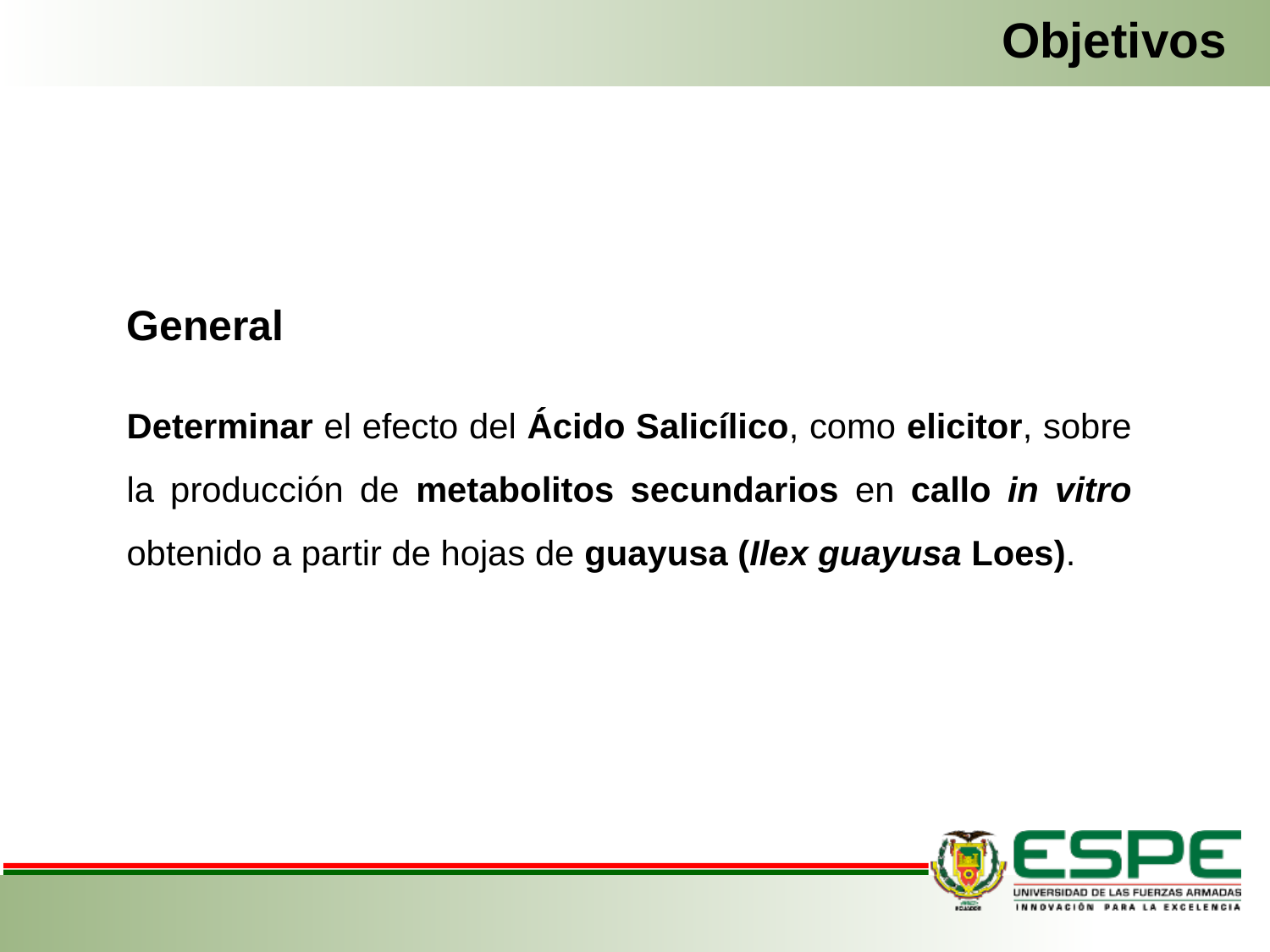

Objetivos
General
Determinar el efecto del Ácido Salicílico, como elicitor, sobre la producción de metabolitos secundarios en callo in vitro obtenido a partir de hojas de guayusa (Ilex guayusa Loes).